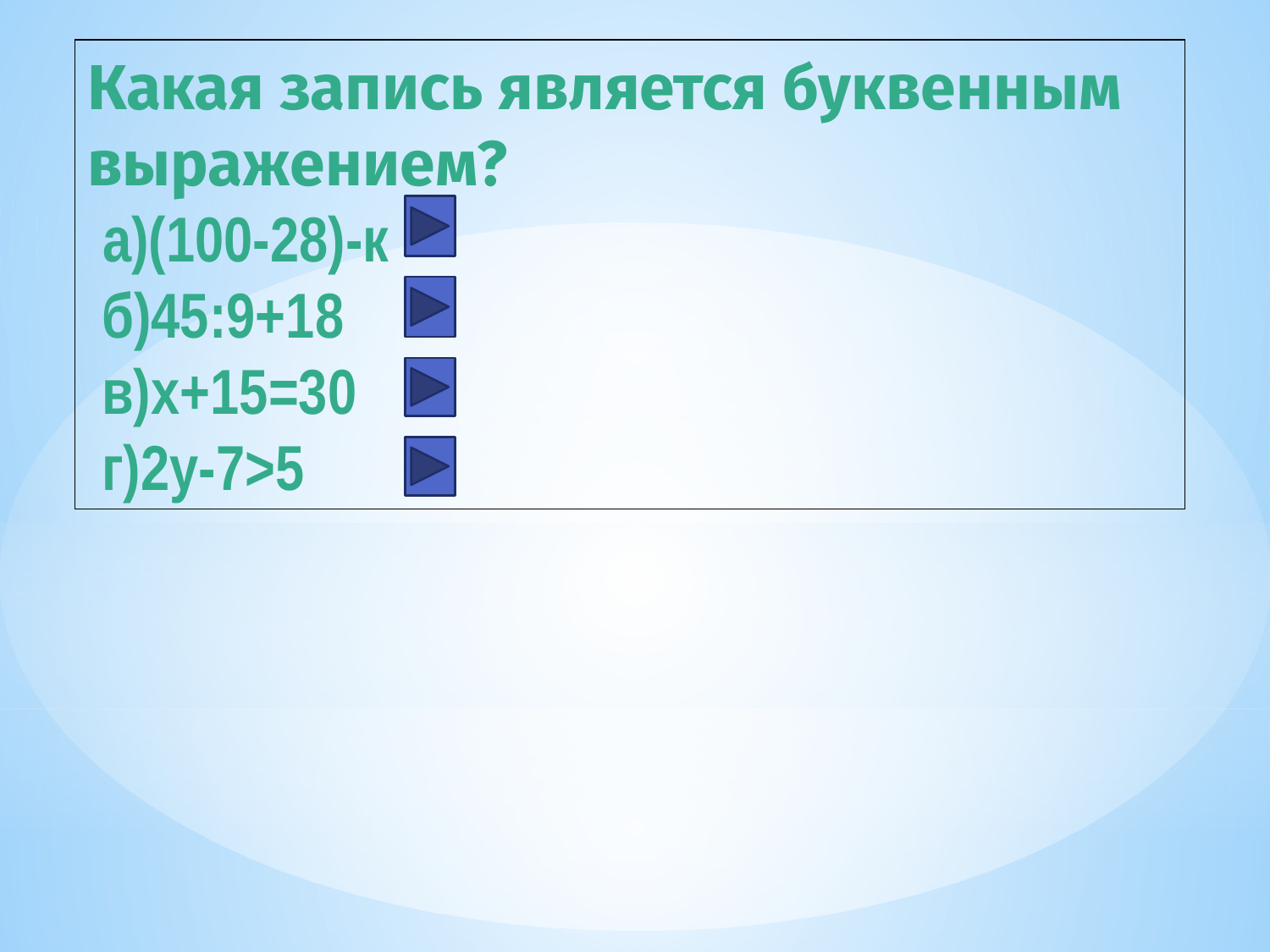

Какая запись является буквенным выражением?
 а)(100-28)-к
 б)45:9+18
 в)х+15=30
 г)2у-7>5